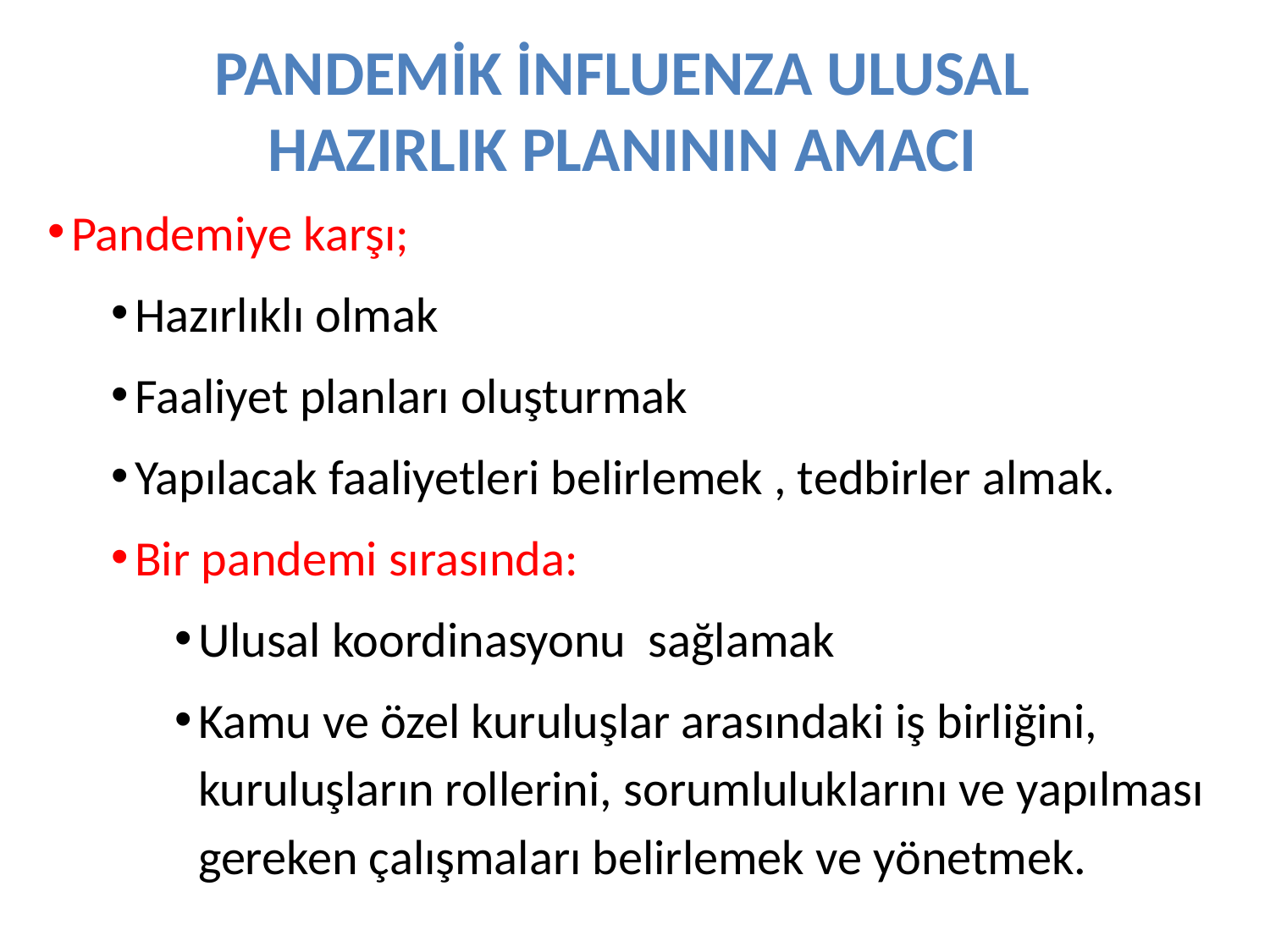

# PANDEMİK İNFLUENZA ULUSAL HAZIRLIK PLANININ AMACI
Pandemiye karşı;
Hazırlıklı olmak
Faaliyet planları oluşturmak
Yapılacak faaliyetleri belirlemek , tedbirler almak.
Bir pandemi sırasında:
Ulusal koordinasyonu  sağlamak
Kamu ve özel kuruluşlar arasındaki iş birliğini, kuruluşların rollerini, sorumluluklarını ve yapılması gereken çalışmaları belirlemek ve yönetmek.